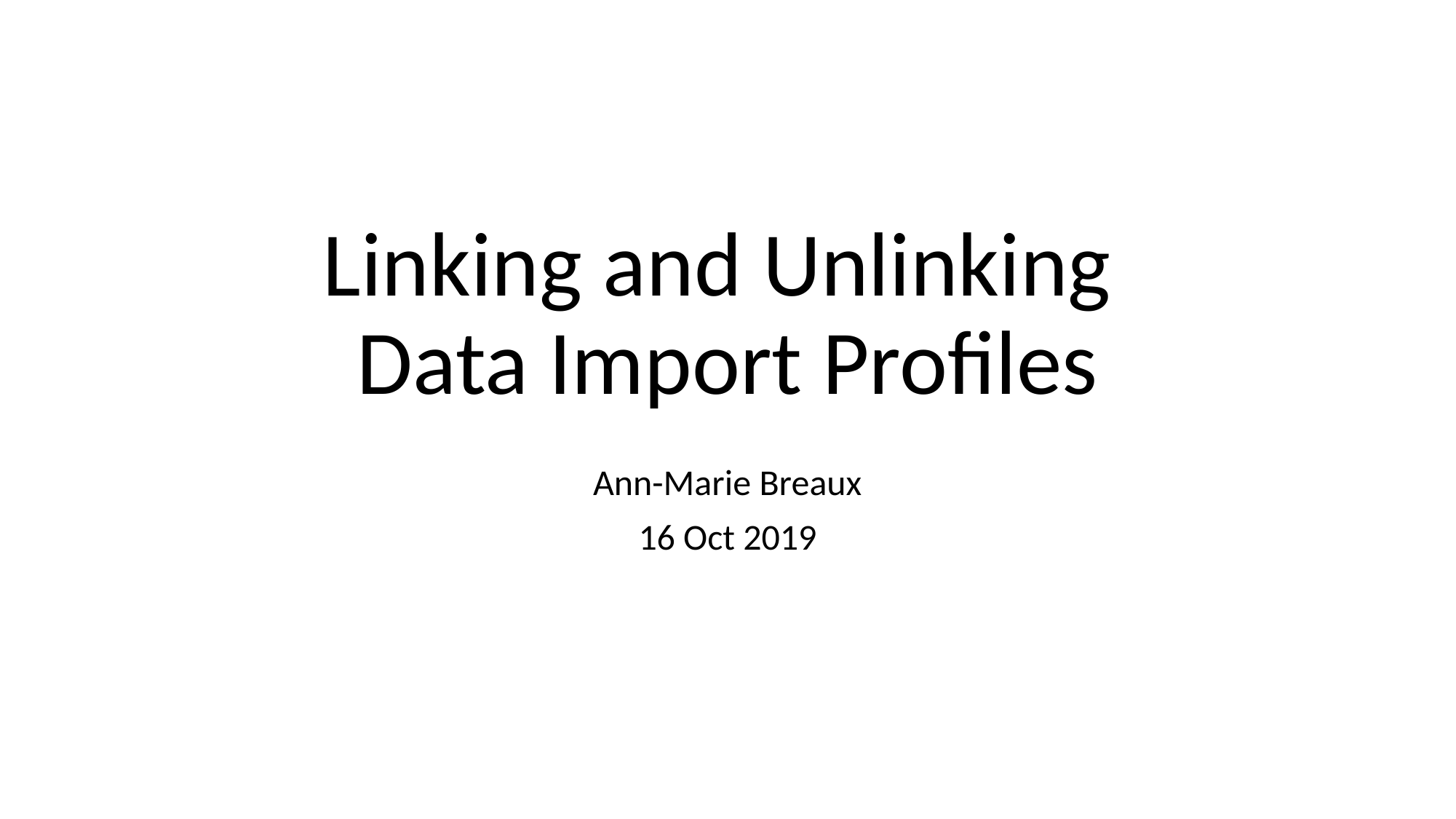

# Linking and Unlinking Data Import Profiles
Ann-Marie Breaux
16 Oct 2019